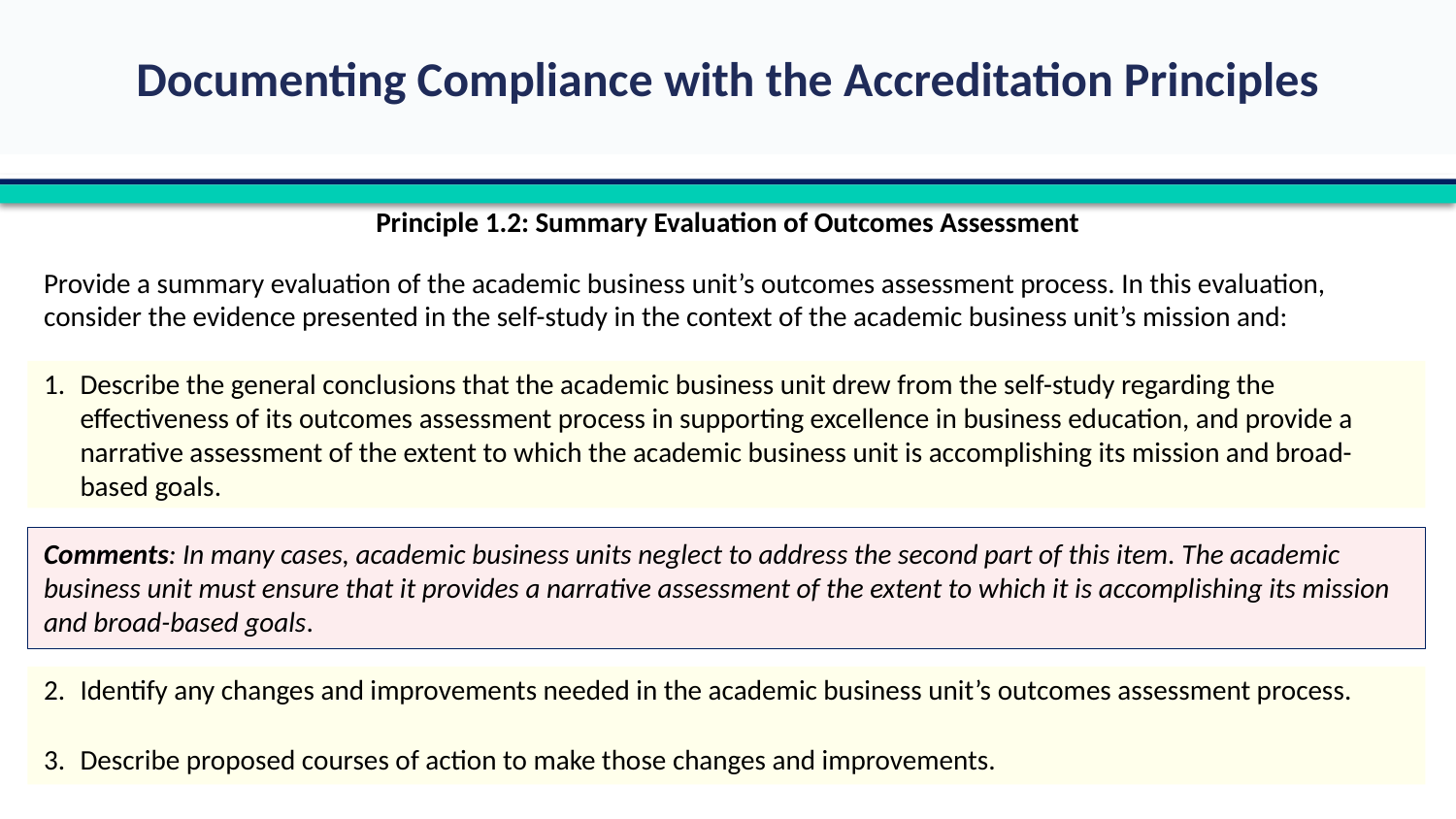

Principle 1.2: Summary Evaluation of Outcomes Assessment

Provide a summary evaluation of the academic business unit’s outcomes assessment process. In this evaluation, consider the evidence presented in the self-study in the context of the academic business unit’s mission and:

Describe the general conclusions that the academic business unit drew from the self-study regarding the effectiveness of its outcomes assessment process in supporting excellence in business education, and provide a narrative assessment of the extent to which the academic business unit is accomplishing its mission and broad-based goals.

Comments: In many cases, academic business units neglect to address the second part of this item. The academic business unit must ensure that it provides a narrative assessment of the extent to which it is accomplishing its mission and broad-based goals.

Identify any changes and improvements needed in the academic business unit’s outcomes assessment process.
Describe proposed courses of action to make those changes and improvements.